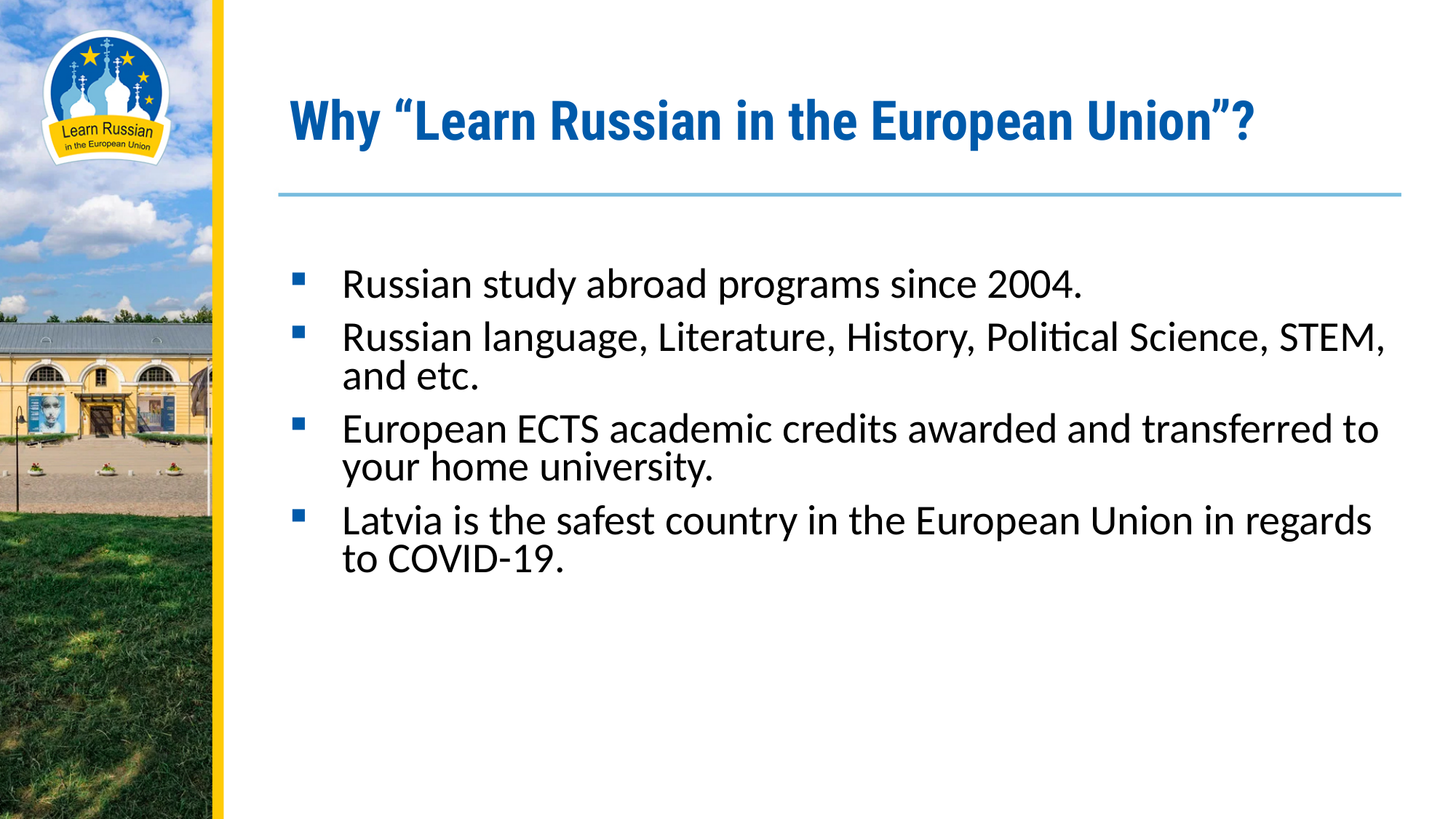

# Why “Learn Russian in the European Union”?
Russian study abroad programs since 2004.
Russian language, Literature, History, Political Science, STEM, and etc.
European ECTS academic credits awarded and transferred to your home university.
Latvia is the safest country in the European Union in regards to COVID-19.